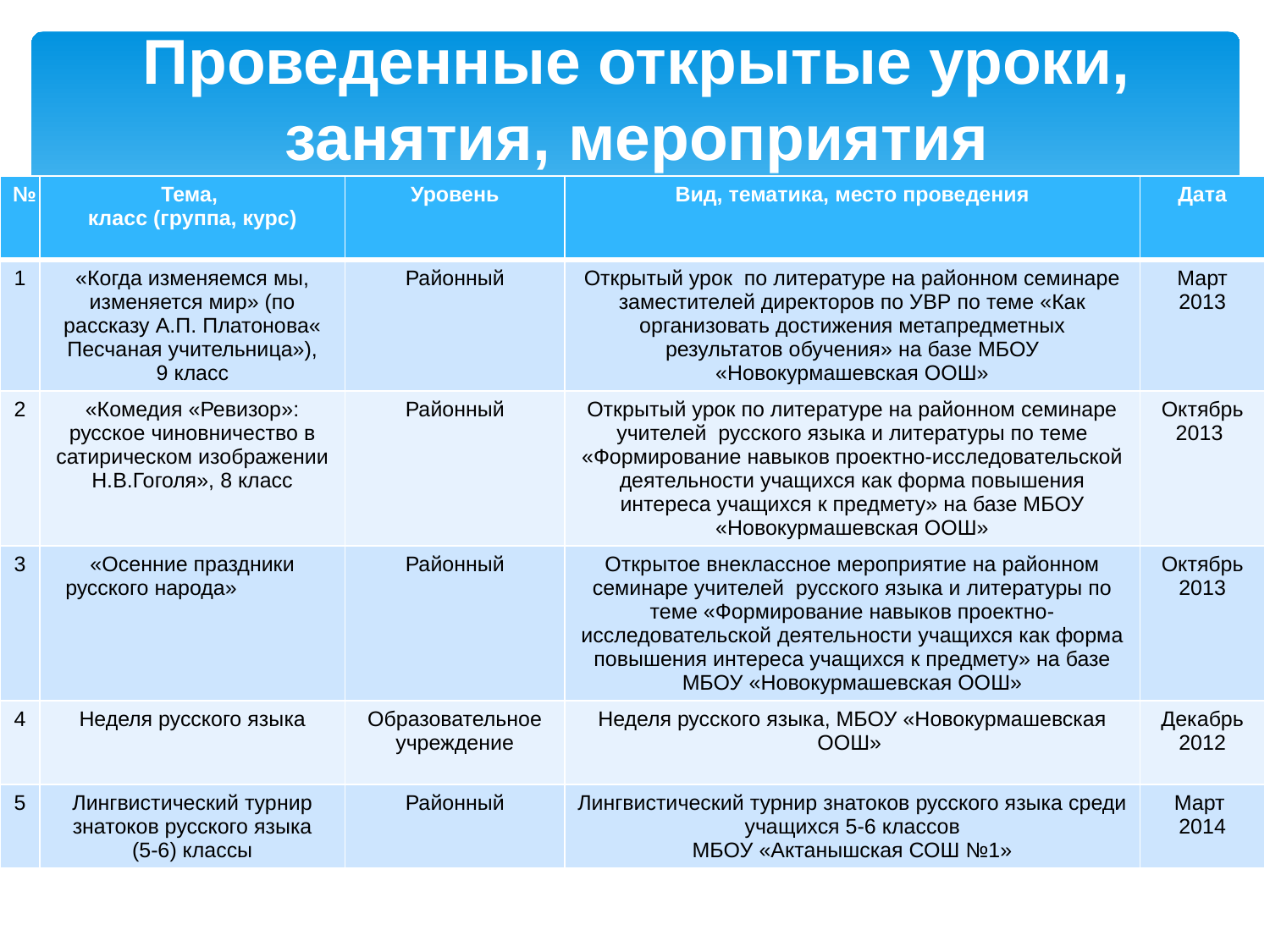

# Проведенные открытые уроки, занятия, мероприятия
| № | Тема, класс (группа, курс) | Уровень | Вид, тематика, место проведения | Дата |
| --- | --- | --- | --- | --- |
| 1 | «Когда изменяемся мы, изменяется мир» (по рассказу А.П. Платонова« Песчаная учительница»), 9 класс | Районный | Открытый урок по литературе на районном семинаре заместителей директоров по УВР по теме «Как организовать достижения метапредметных результатов обучения» на базе МБОУ «Новокурмашевская ООШ» | Март 2013 |
| 2 | «Комедия «Ревизор»: русское чиновничество в сатирическом изображении Н.В.Гоголя», 8 класс | Районный | Открытый урок по литературе на районном семинаре учителей русского языка и литературы по теме «Формирование навыков проектно-исследовательской деятельности учащихся как форма повышения интереса учащихся к предмету» на базе МБОУ «Новокурмашевская ООШ» | Октябрь 2013 |
| 3 | «Осенние праздники русского народа» | Районный | Открытое внеклассное мероприятие на районном семинаре учителей русского языка и литературы по теме «Формирование навыков проектно-исследовательской деятельности учащихся как форма повышения интереса учащихся к предмету» на базе МБОУ «Новокурмашевская ООШ» | Октябрь 2013 |
| 4 | Неделя русского языка | Образовательное учреждение | Неделя русского языка, МБОУ «Новокурмашевская ООШ» | Декабрь 2012 |
| 5 | Лингвистический турнир знатоков русского языка (5-6) классы | Районный | Лингвистический турнир знатоков русского языка среди учащихся 5-6 классов МБОУ «Актанышская СОШ №1» | Март 2014 |